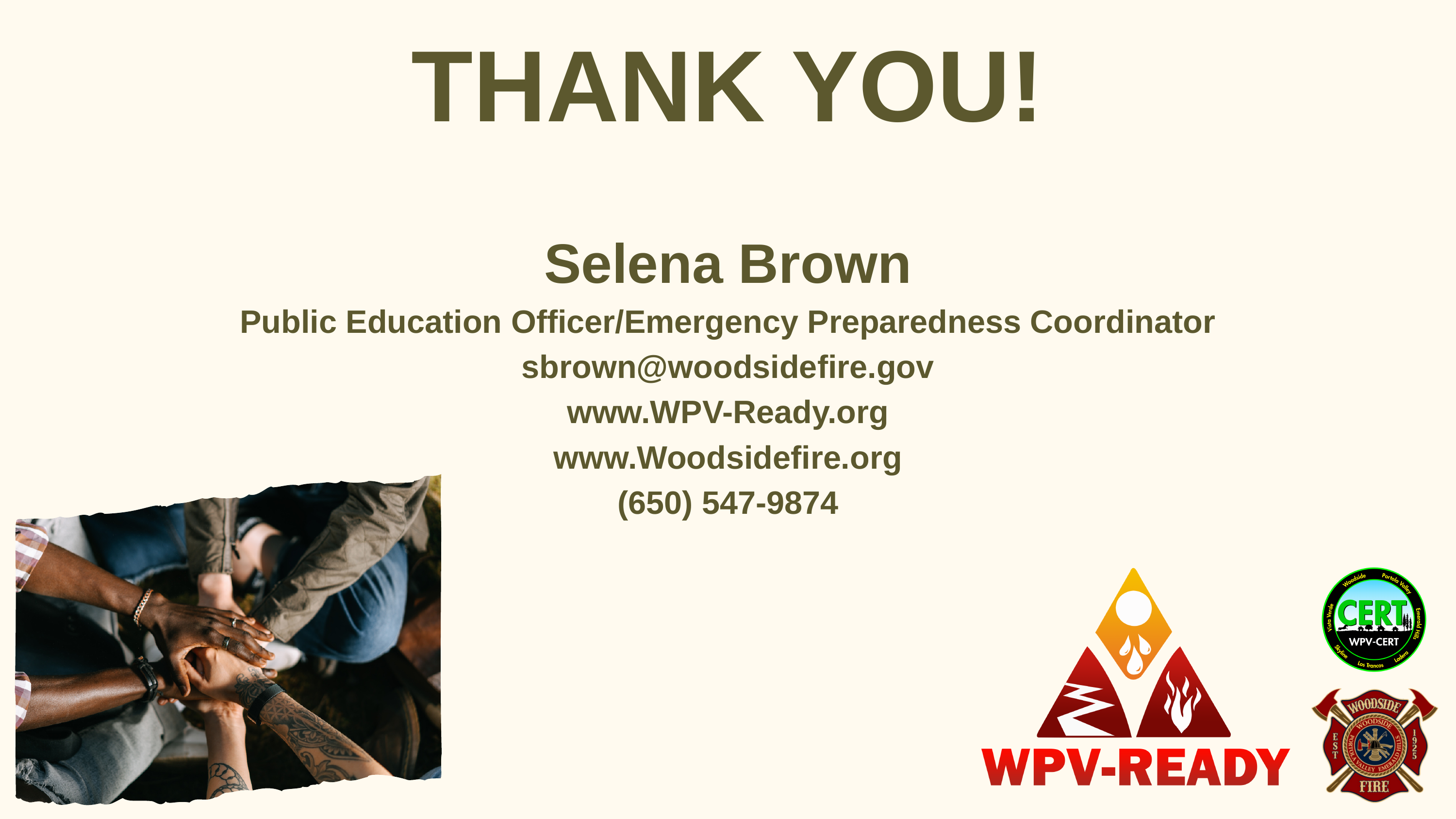

THANK YOU!
Selena Brown
Public Education Officer/Emergency Preparedness Coordinator
sbrown@woodsidefire.gov
www.WPV-Ready.org
www.Woodsidefire.org
(650) 547-9874